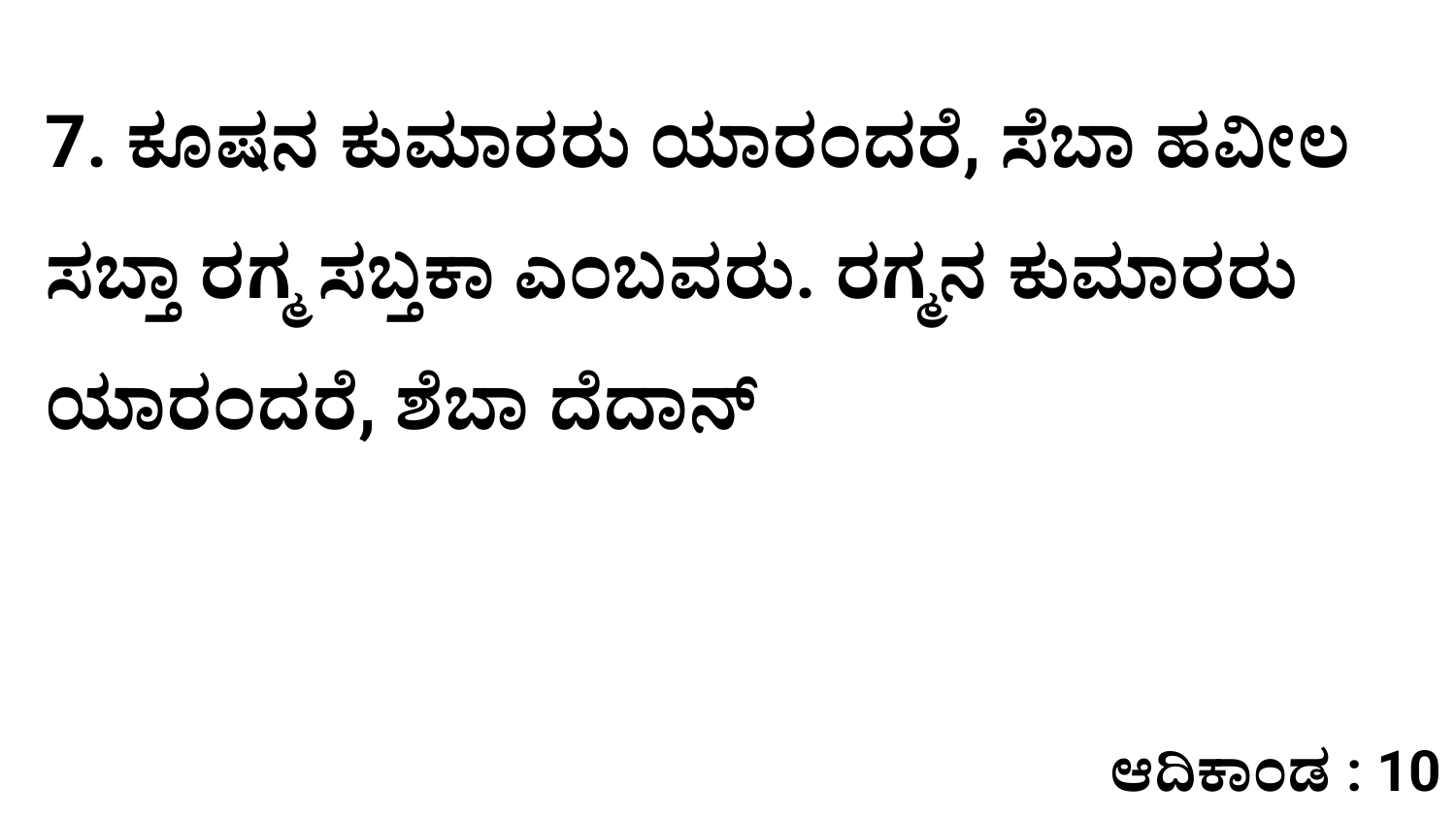

7. ಕೂಷನ ಕುಮಾರರು ಯಾರಂದರೆ, ಸೆಬಾ ಹವೀಲ ಸಬ್ತಾ ರಗ್ಮ ಸಬ್ತಕಾ ಎಂಬವರು. ರಗ್ಮನ ಕುಮಾರರು ಯಾರಂದರೆ, ಶೆಬಾ ದೆದಾನ್‌
ಆದಿಕಾಂಡ : 10